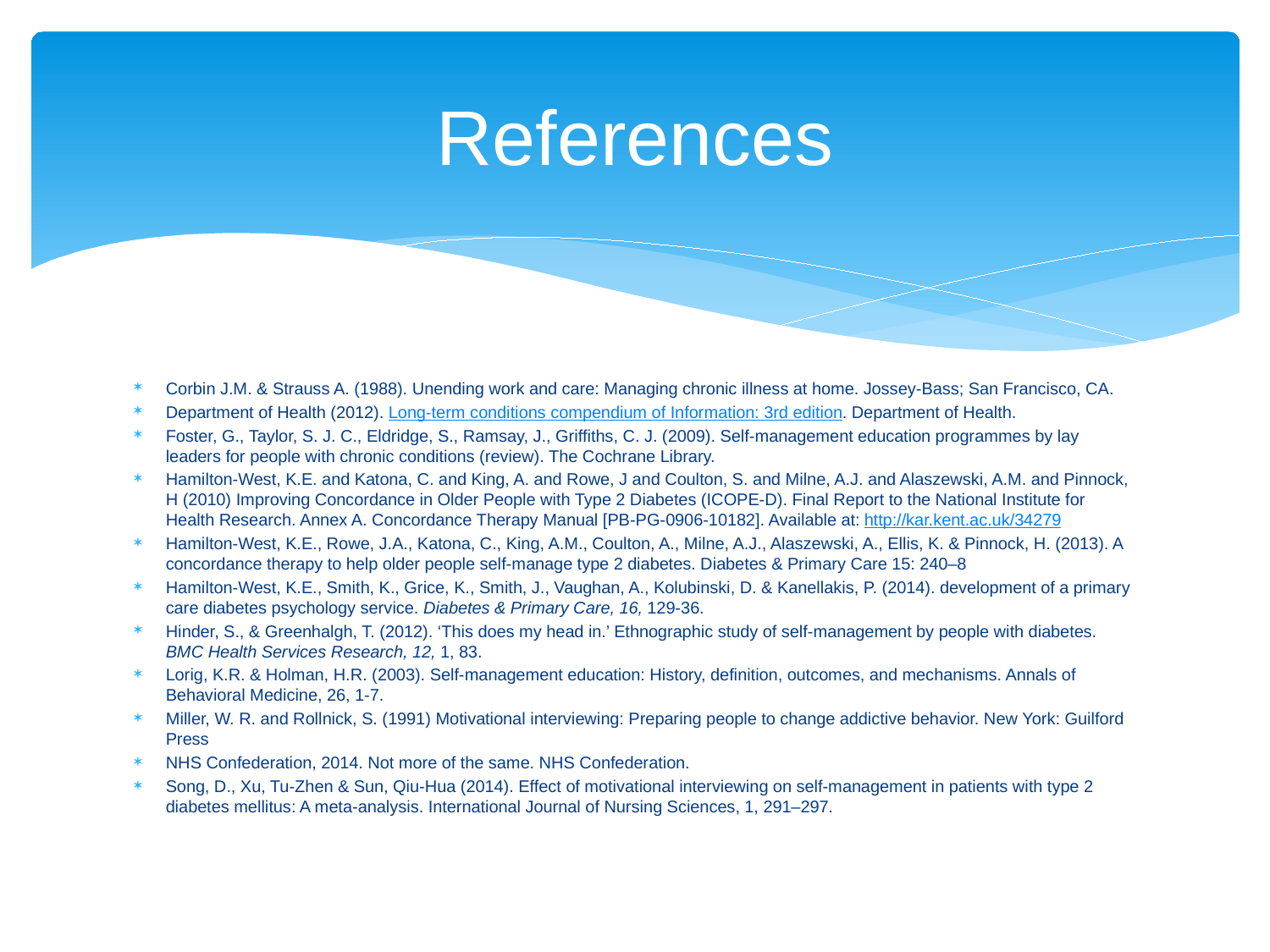

# References
Corbin J.M. & Strauss A. (1988). Unending work and care: Managing chronic illness at home. Jossey-Bass; San Francisco, CA.
Department of Health (2012). Long-term conditions compendium of Information: 3rd edition. Department of Health.
Foster, G., Taylor, S. J. C., Eldridge, S., Ramsay, J., Griffiths, C. J. (2009). Self-management education programmes by lay leaders for people with chronic conditions (review). The Cochrane Library.
Hamilton-West, K.E. and Katona, C. and King, A. and Rowe, J and Coulton, S. and Milne, A.J. and Alaszewski, A.M. and Pinnock, H (2010) Improving Concordance in Older People with Type 2 Diabetes (ICOPE-D). Final Report to the National Institute for Health Research. Annex A. Concordance Therapy Manual [PB-PG-0906-10182]. Available at: http://kar.kent.ac.uk/34279
Hamilton-West, K.E., Rowe, J.A., Katona, C., King, A.M., Coulton, A., Milne, A.J., Alaszewski, A., Ellis, K. & Pinnock, H. (2013). A concordance therapy to help older people self-manage type 2 diabetes. Diabetes & Primary Care 15: 240–8
Hamilton-West, K.E., Smith, K., Grice, K., Smith, J., Vaughan, A., Kolubinski, D. & Kanellakis, P. (2014). development of a primary care diabetes psychology service. Diabetes & Primary Care, 16, 129-36.
Hinder, S., & Greenhalgh, T. (2012). ‘This does my head in.’ Ethnographic study of self-management by people with diabetes. BMC Health Services Research, 12, 1, 83.
Lorig, K.R. & Holman, H.R. (2003). Self-management education: History, definition, outcomes, and mechanisms. Annals of Behavioral Medicine, 26, 1-7.
Miller, W. R. and Rollnick, S. (1991) Motivational interviewing: Preparing people to change addictive behavior. New York: Guilford Press
NHS Confederation, 2014. Not more of the same. NHS Confederation.
Song, D., Xu, Tu-Zhen & Sun, Qiu-Hua (2014). Effect of motivational interviewing on self-management in patients with type 2 diabetes mellitus: A meta-analysis. International Journal of Nursing Sciences, 1, 291–297.